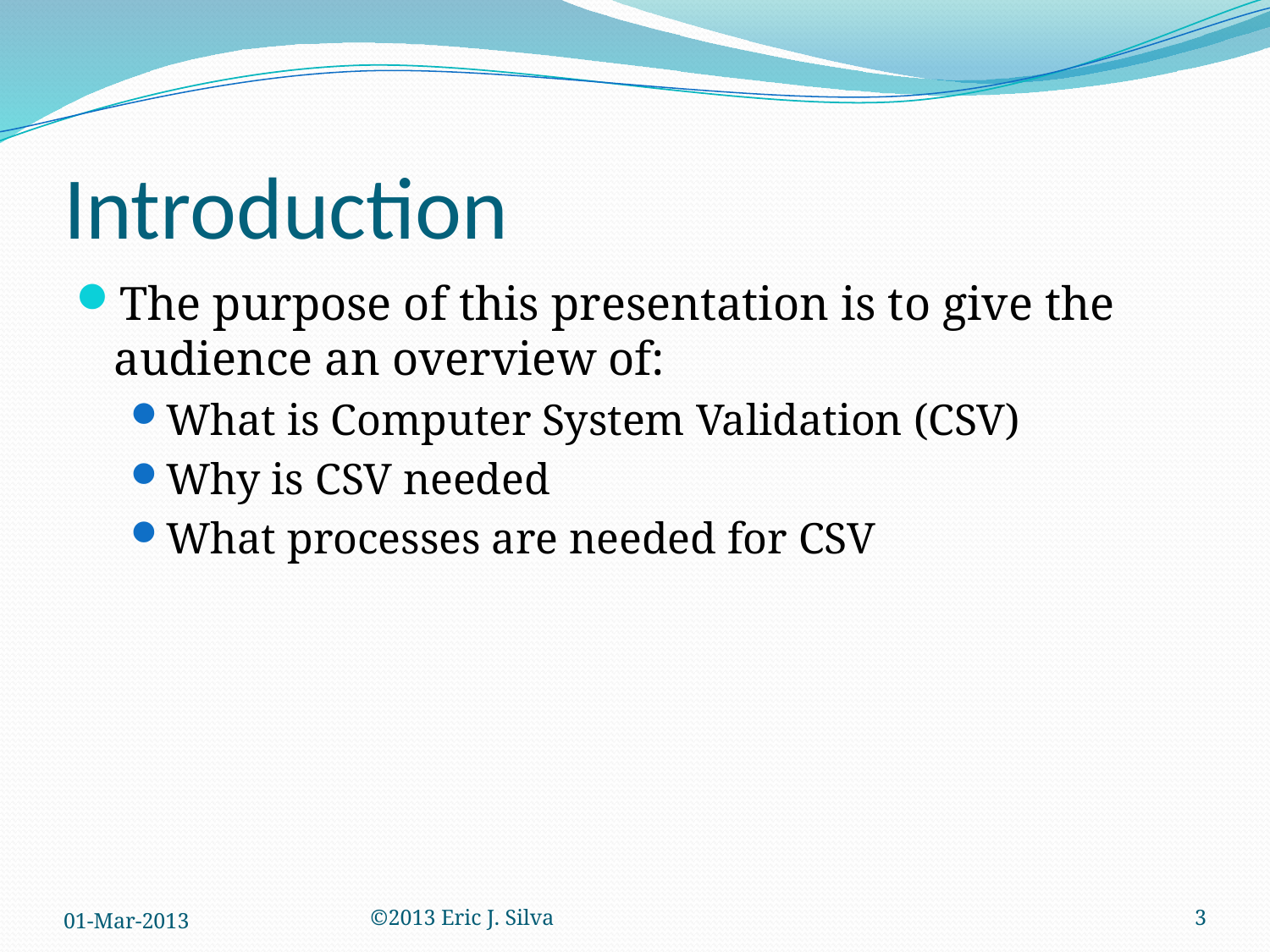

# Introduction
The purpose of this presentation is to give the audience an overview of:
What is Computer System Validation (CSV)
Why is CSV needed
What processes are needed for CSV
01-Mar-2013
©2013 Eric J. Silva
3